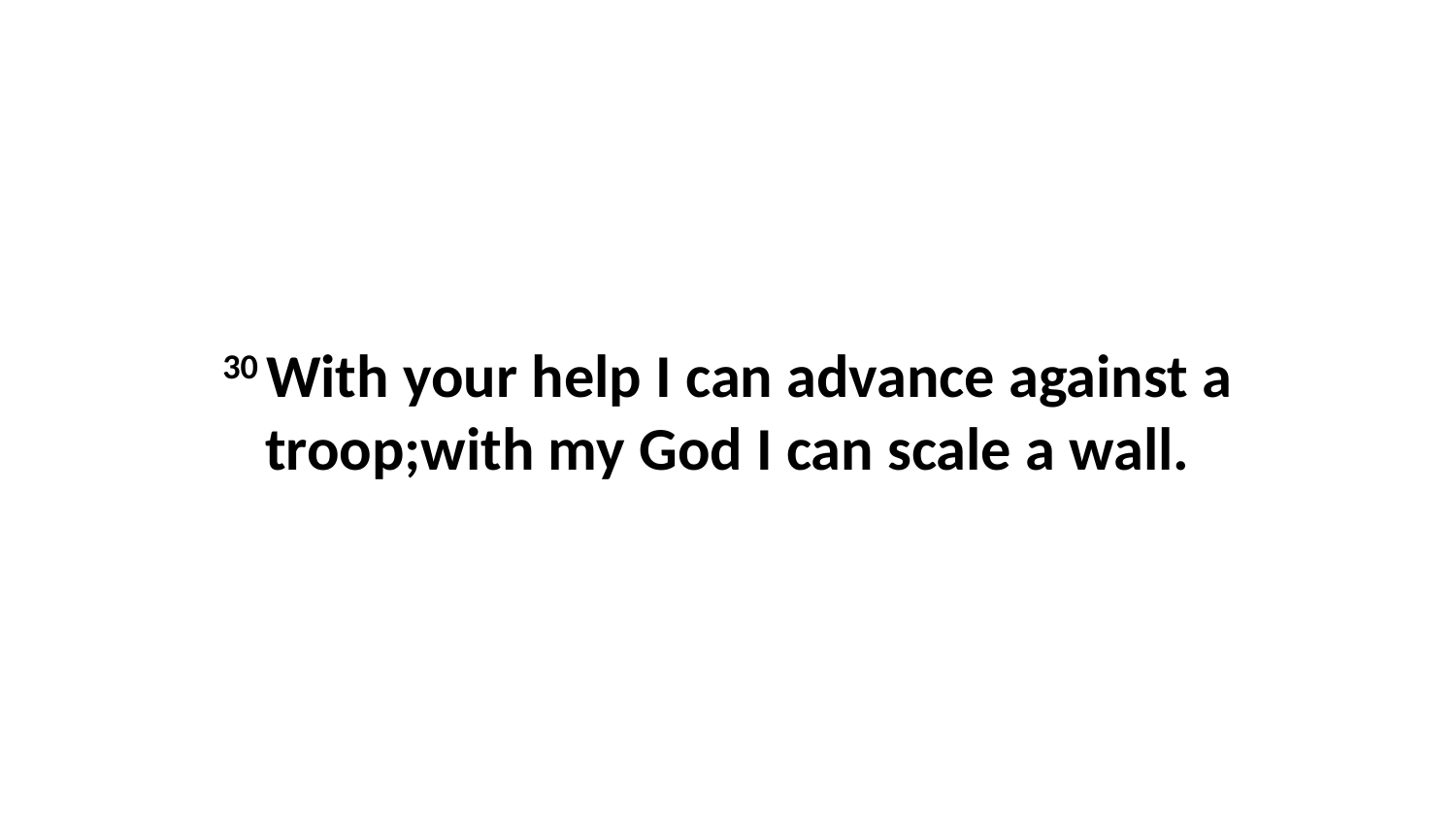

30 With your help I can advance against a troop;with my God I can scale a wall.